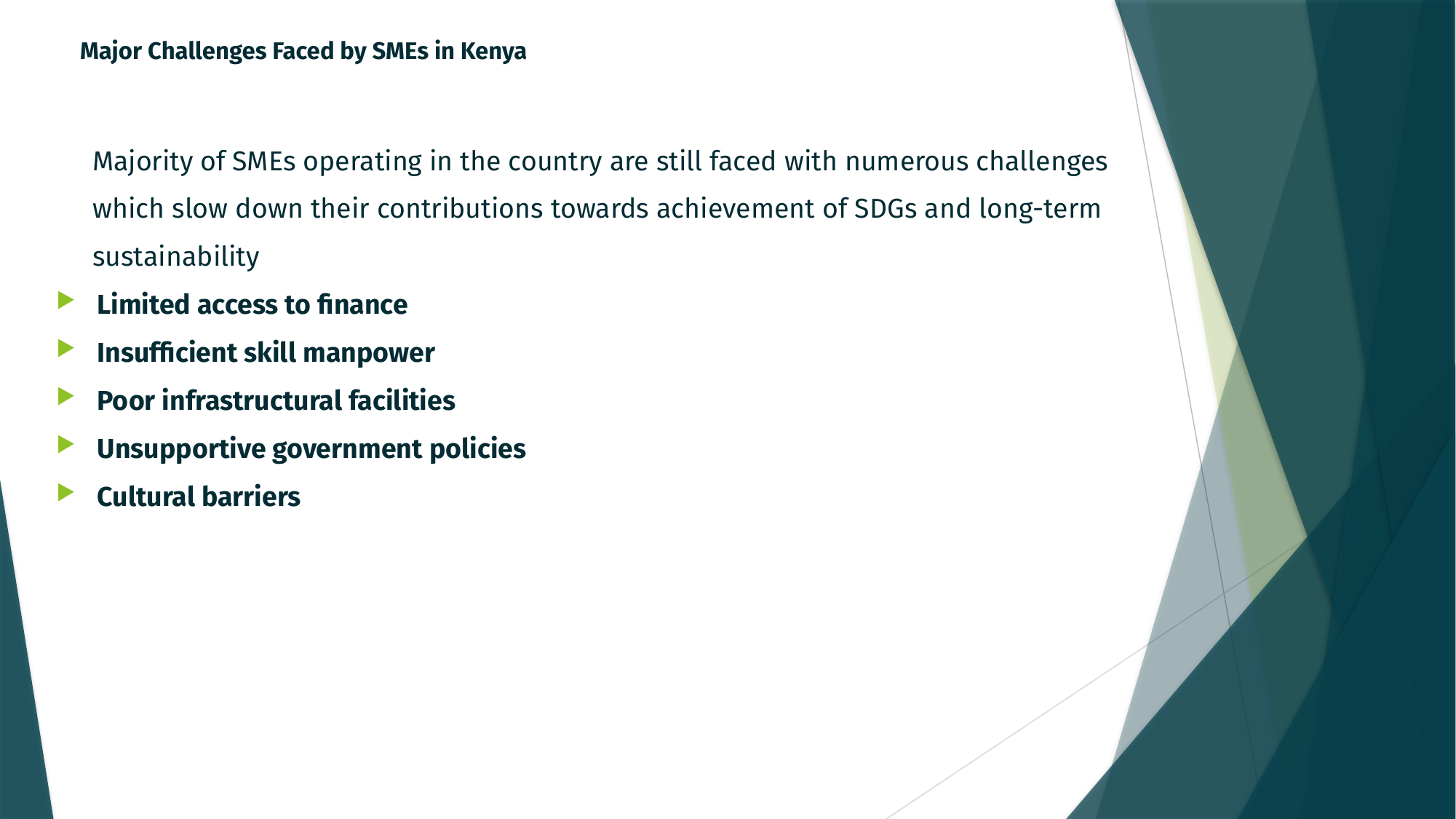

# Major Challenges Faced by SMEs in Kenya
     Majority of SMEs operating in the country are still faced with numerous challenges
     which slow down their contributions towards achievement of SDGs and long-term
     sustainability
Limited access to finance
Insufficient skill manpower
Poor infrastructural facilities
Unsupportive government policies
Cultural barriers